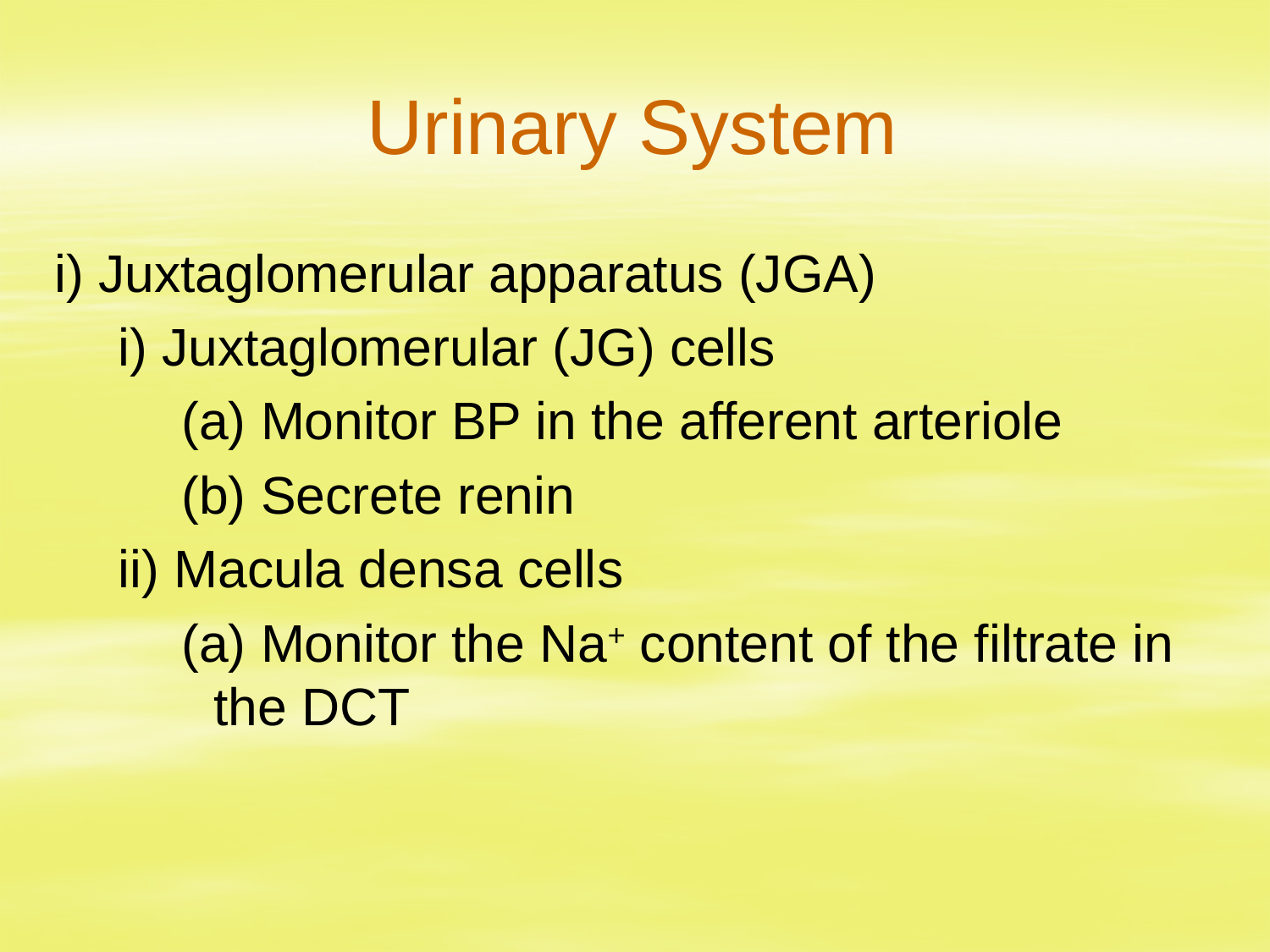

# Urinary System
i) Juxtaglomerular apparatus (JGA)
i) Juxtaglomerular (JG) cells
(a) Monitor BP in the afferent arteriole
(b) Secrete renin
ii) Macula densa cells
(a) Monitor the Na+ content of the filtrate in the DCT